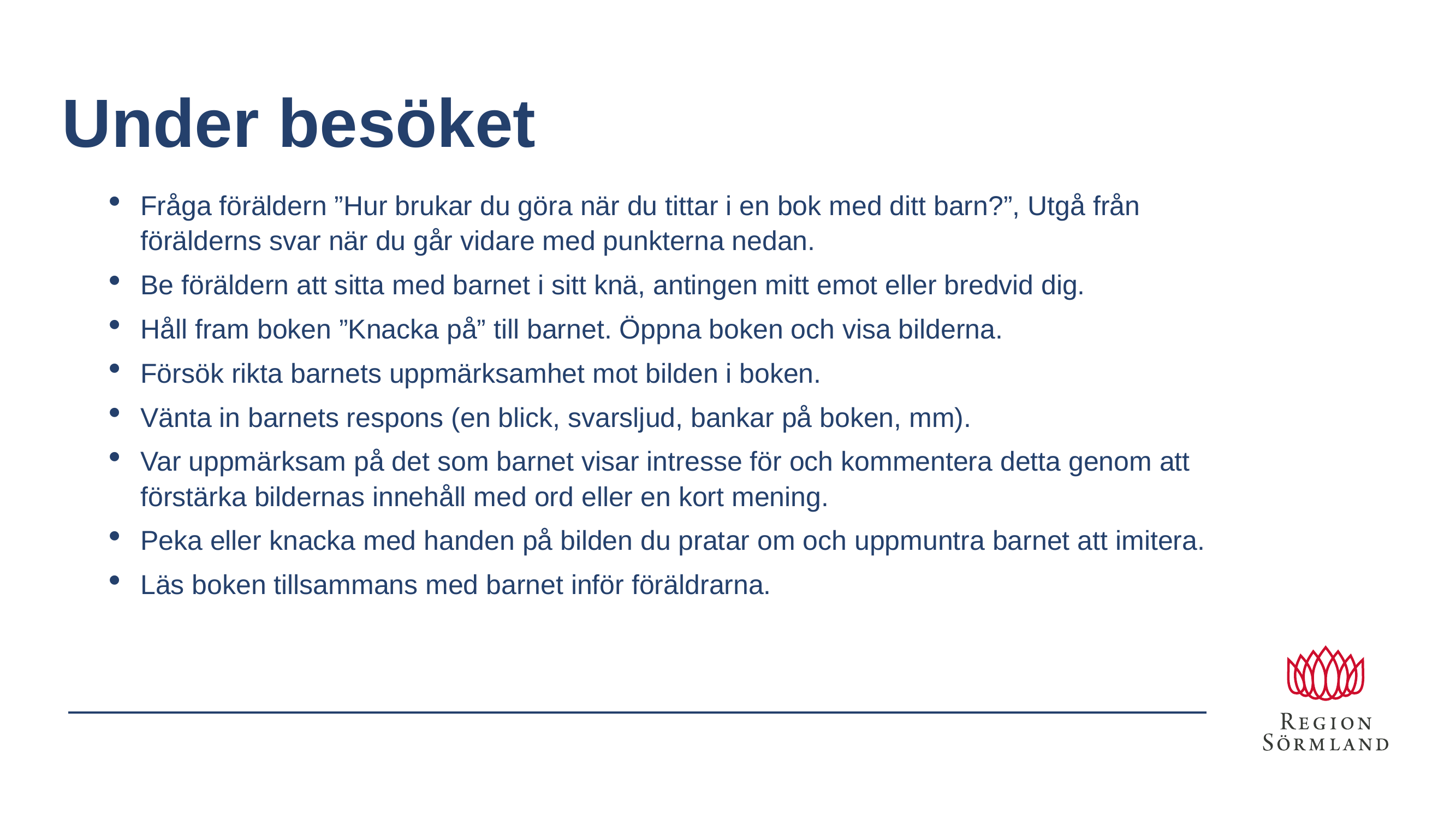

# Under besöket
Fråga föräldern ”Hur brukar du göra när du tittar i en bok med ditt barn?”, Utgå från förälderns svar när du går vidare med punkterna nedan.
Be föräldern att sitta med barnet i sitt knä, antingen mitt emot eller bredvid dig.
Håll fram boken ”Knacka på” till barnet. Öppna boken och visa bilderna.
Försök rikta barnets uppmärksamhet mot bilden i boken.
Vänta in barnets respons (en blick, svarsljud, bankar på boken, mm).
Var uppmärksam på det som barnet visar intresse för och kommentera detta genom att förstärka bildernas innehåll med ord eller en kort mening.
Peka eller knacka med handen på bilden du pratar om och uppmuntra barnet att imitera.
Läs boken tillsammans med barnet inför föräldrarna.